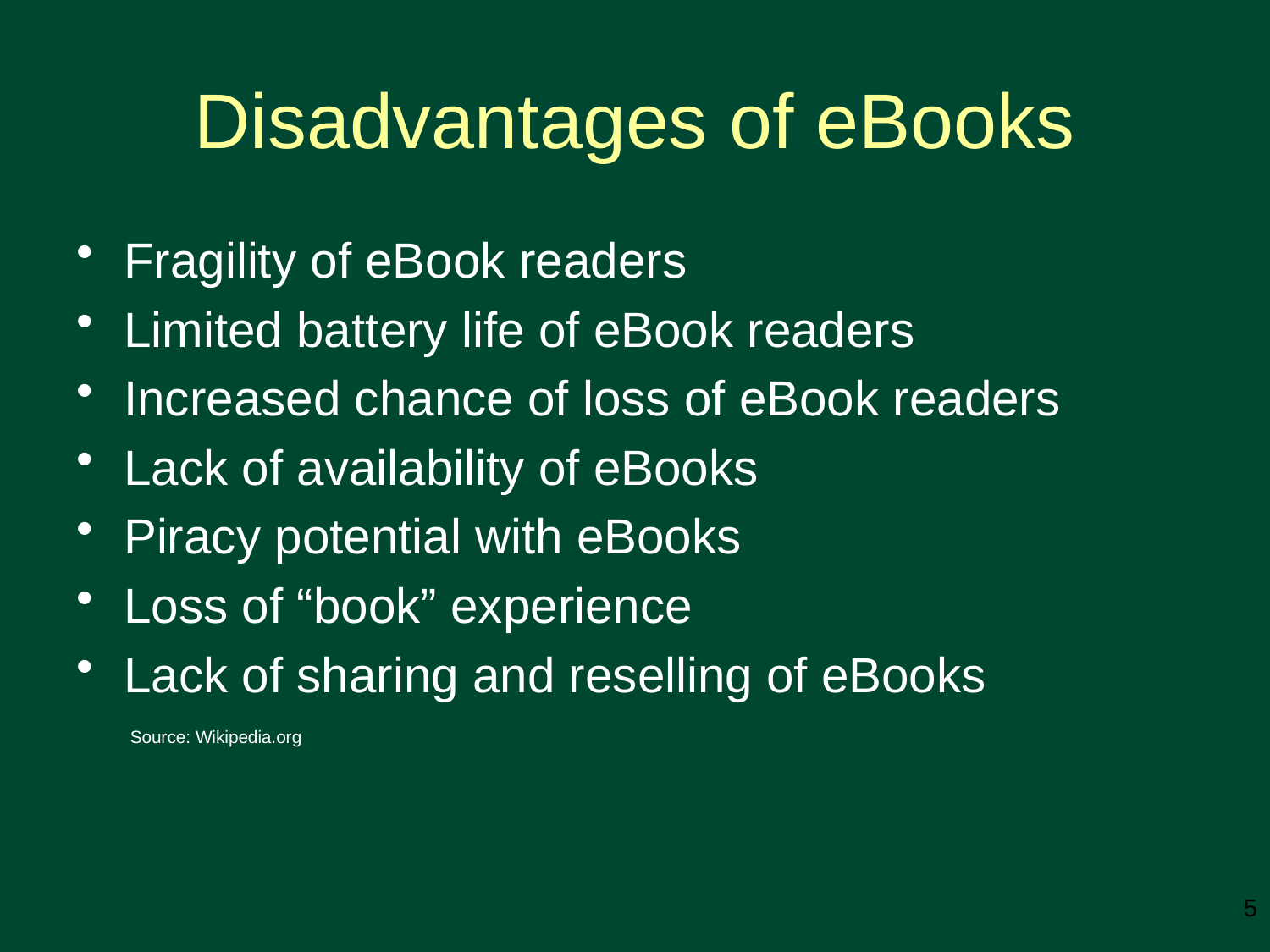

# Disadvantages of eBooks
Fragility of eBook readers
Limited battery life of eBook readers
Increased chance of loss of eBook readers
Lack of availability of eBooks
Piracy potential with eBooks
Loss of “book” experience
Lack of sharing and reselling of eBooks
Source: Wikipedia.org
5